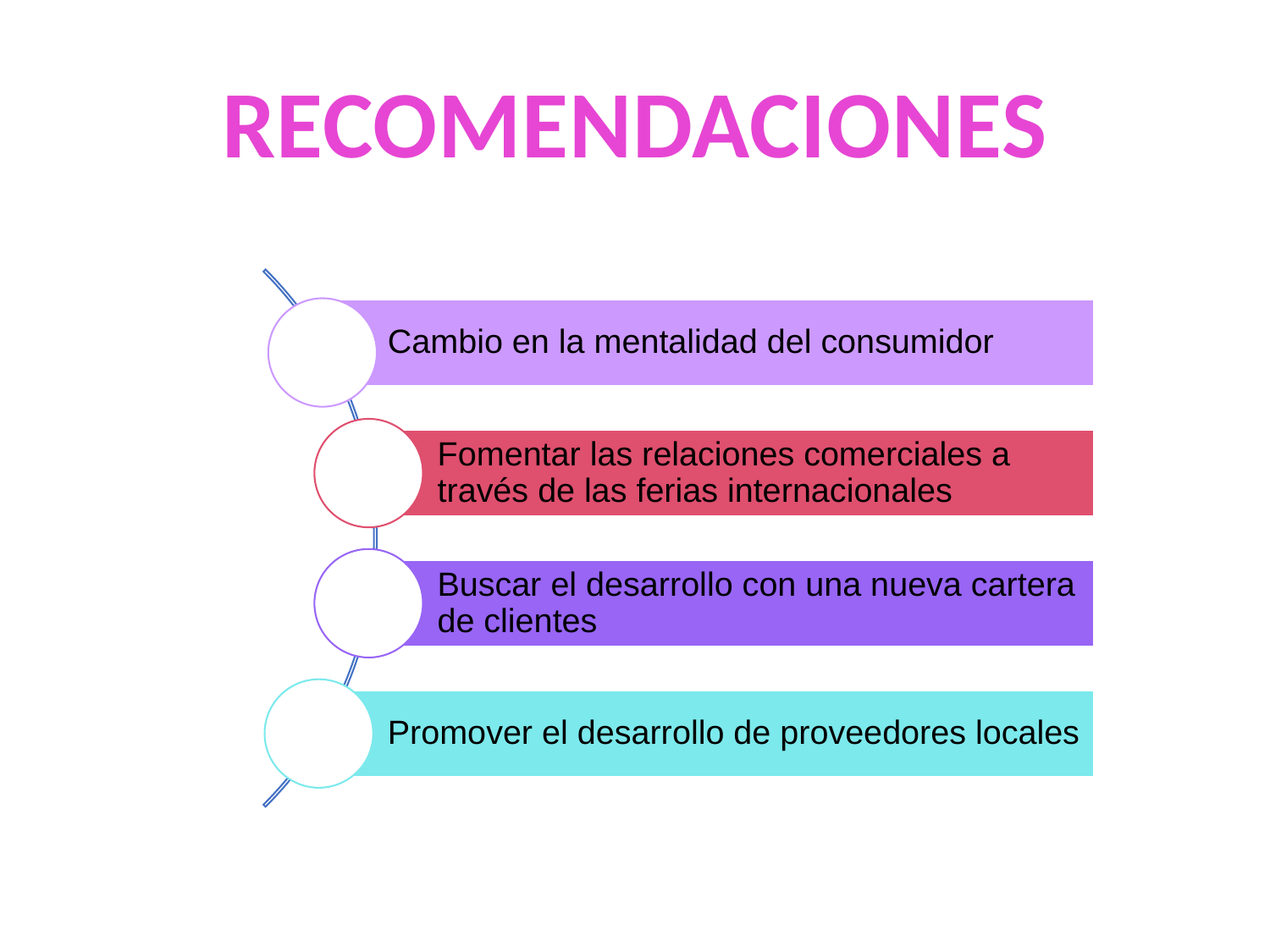

RECOMENDACIONES
Cambio en la mentalidad del consumidor
Fomentar las relaciones comerciales a través de las ferias internacionales
Buscar el desarrollo con una nueva cartera de clientes
Promover el desarrollo de proveedores locales